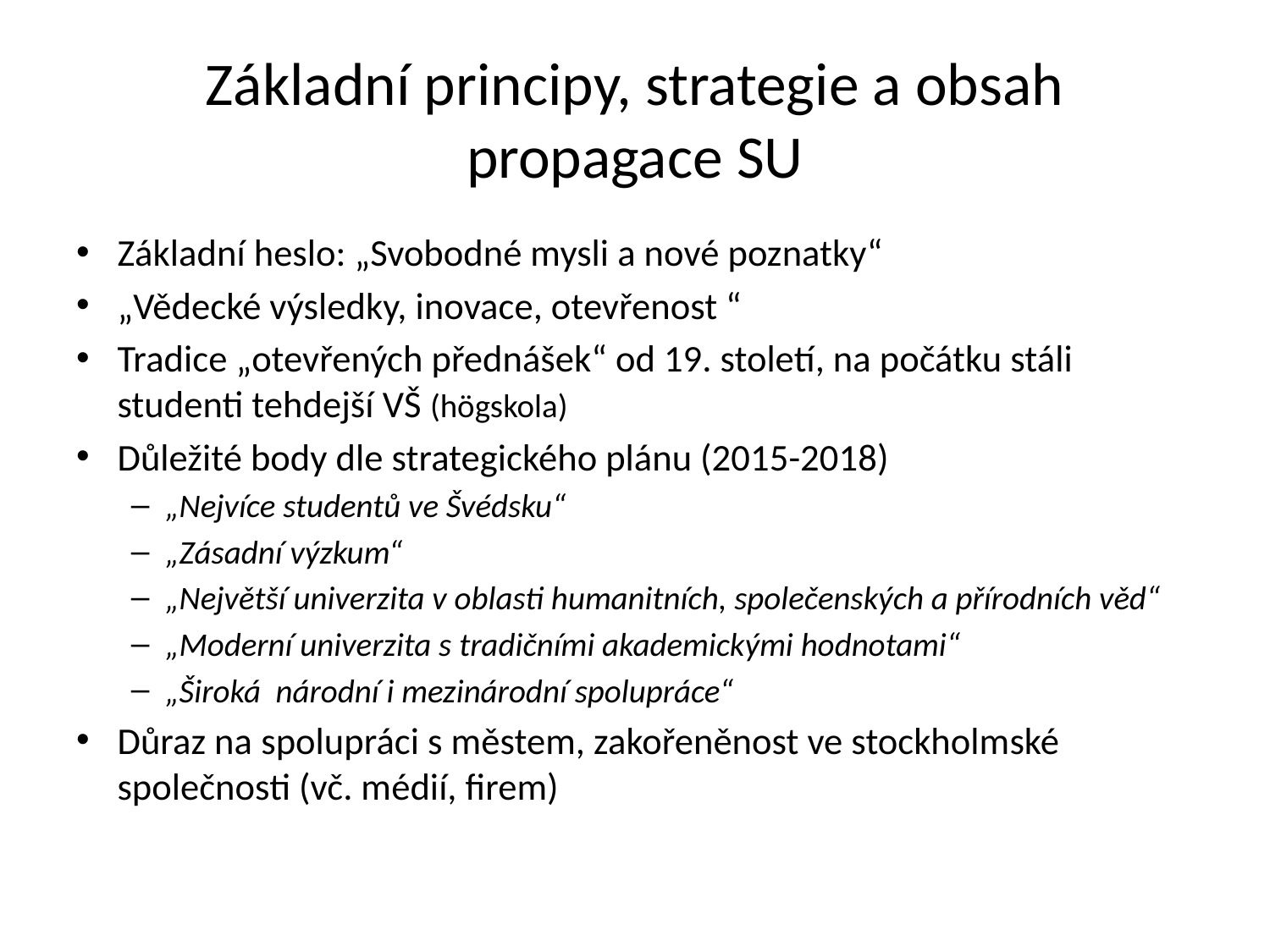

# Základní principy, strategie a obsah propagace SU
Základní heslo: „Svobodné mysli a nové poznatky“
„Vědecké výsledky, inovace, otevřenost “
Tradice „otevřených přednášek“ od 19. století, na počátku stáli studenti tehdejší VŠ (högskola)
Důležité body dle strategického plánu (2015-2018)
„Nejvíce studentů ve Švédsku“
„Zásadní výzkum“
„Největší univerzita v oblasti humanitních, společenských a přírodních věd“
„Moderní univerzita s tradičními akademickými hodnotami“
„Široká  národní i mezinárodní spolupráce“
Důraz na spolupráci s městem, zakořeněnost ve stockholmské společnosti (vč. médií, firem)